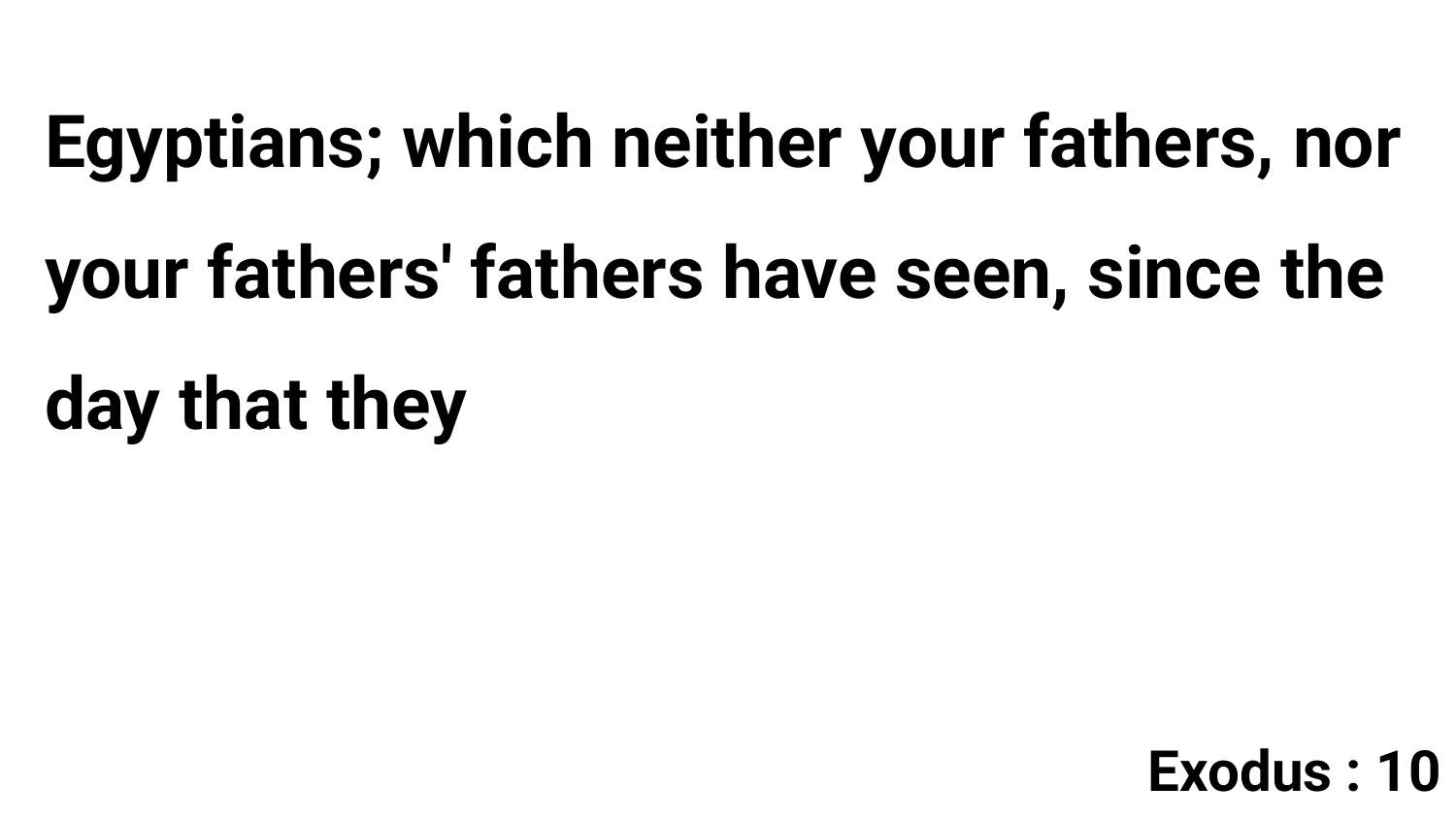

Egyptians; which neither your fathers, nor your fathers' fathers have seen, since the day that they
Exodus : 10